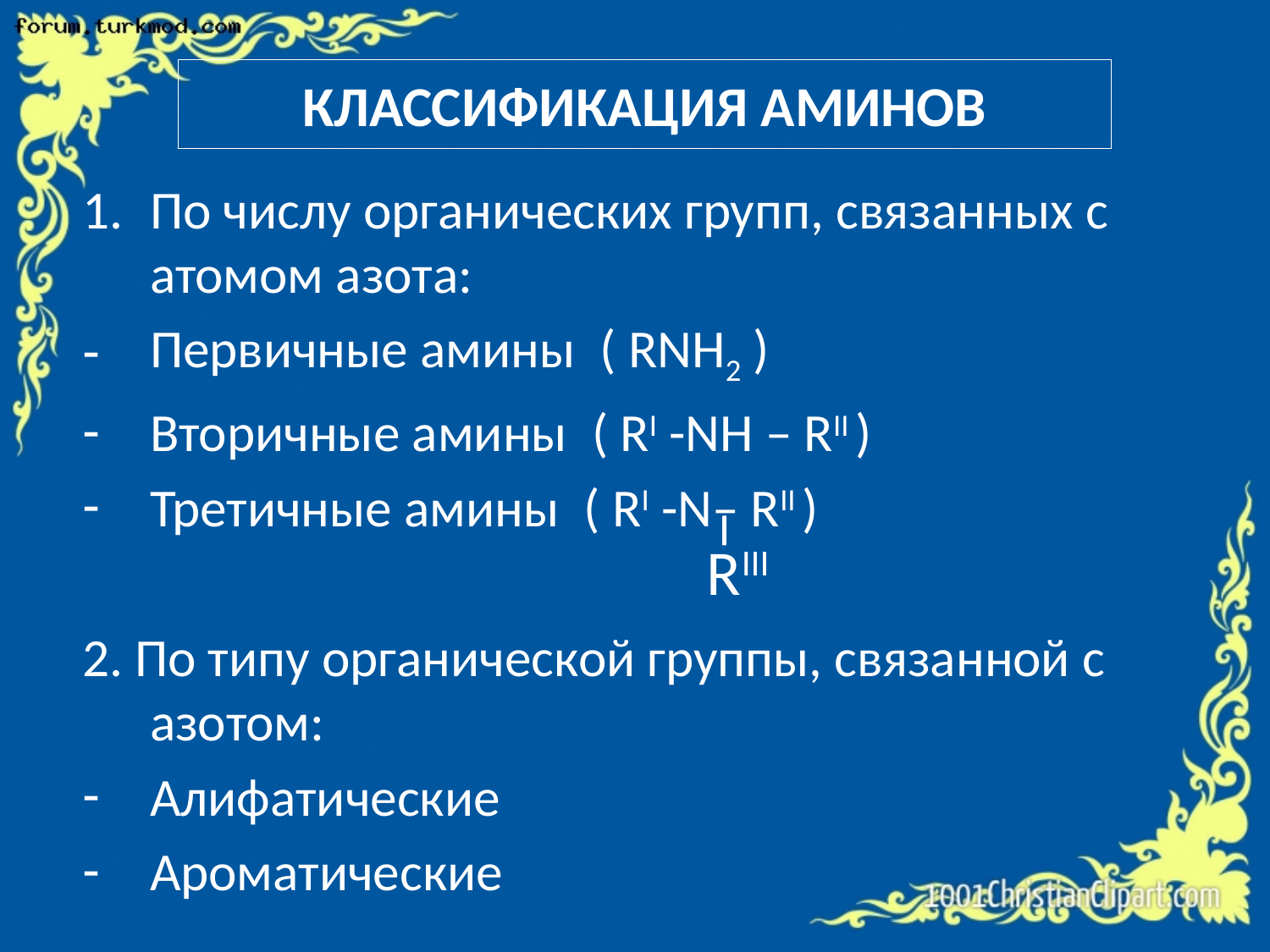

# КЛАССИФИКАЦИЯ АМИНОВ
По числу органических групп, связанных с атомом азота:
Первичные амины  ( RNH2 )
Вторичные амины  ( RI -NH – RII )
Третичные амины  ( RI -N– RII )

2. По типу органической группы, связанной с азотом:
Алифатические
Ароматические

RIII